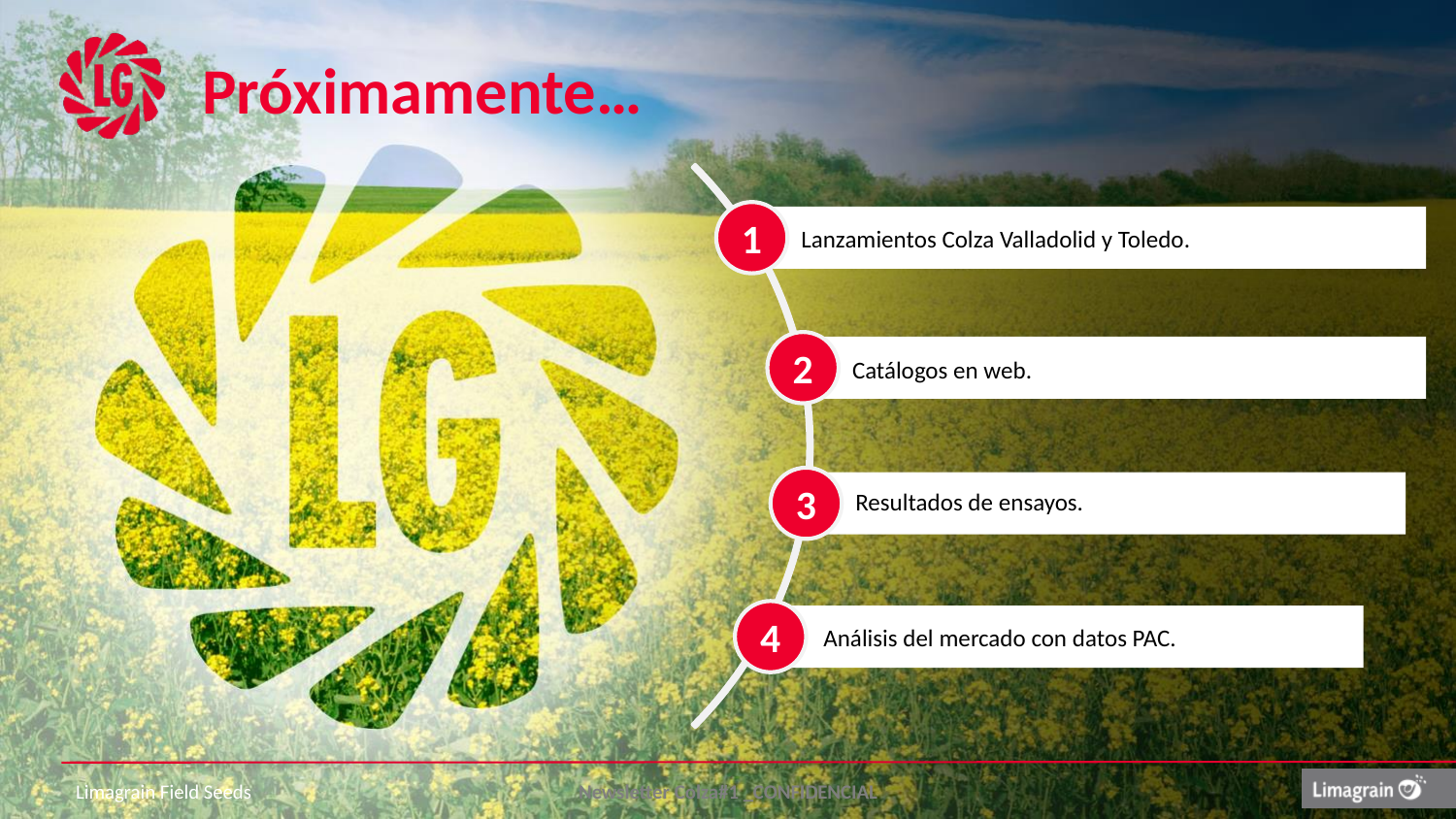

# Próximamente…

1
Lanzamientos Colza Valladolid y Toledo.
2

Catálogos en web.

3
Resultados de ensayos.
4
Análisis del mercado con datos PAC.